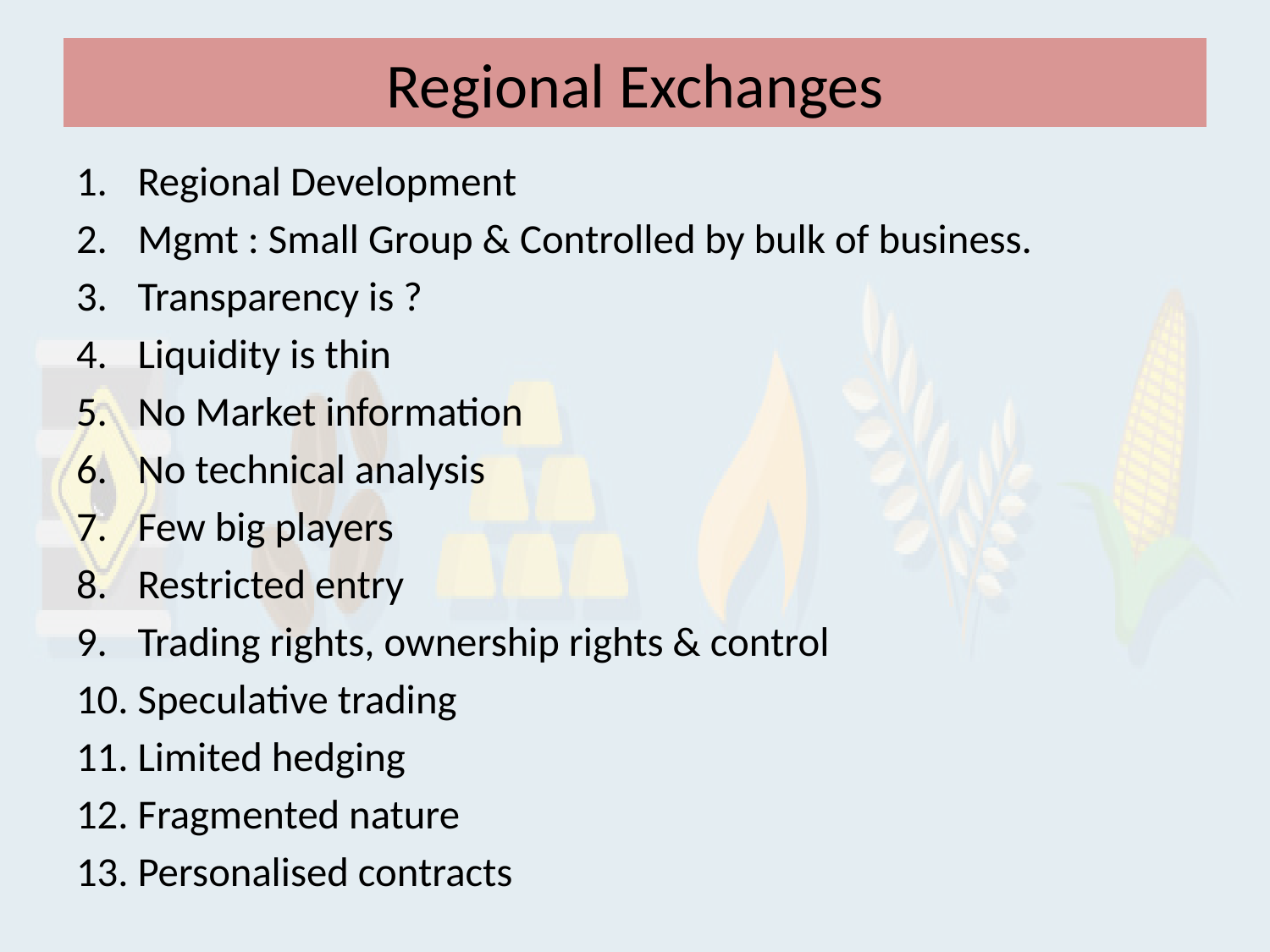

# Regional Exchanges
Regional Development
Mgmt : Small Group & Controlled by bulk of business.
Transparency is ?
Liquidity is thin
No Market information
No technical analysis
Few big players
Restricted entry
Trading rights, ownership rights & control
Speculative trading
Limited hedging
Fragmented nature
Personalised contracts